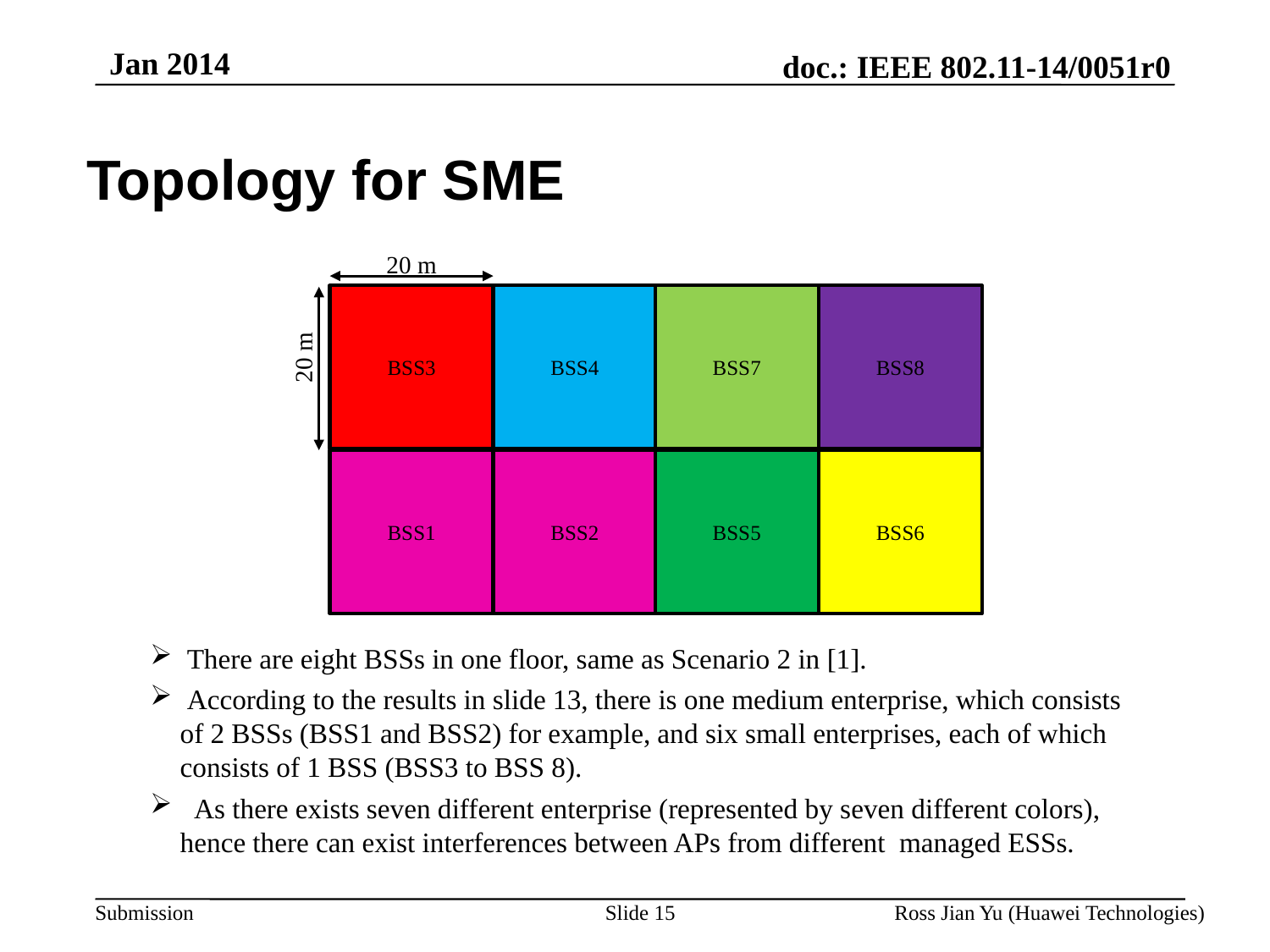

Jan 2014
Topology for SME
20 m
BSS3
BSS4
BSS7
BSS8
20 m
BSS1
BSS2
BSS5
BSS6
 There are eight BSSs in one floor, same as Scenario 2 in [1].
 According to the results in slide 13, there is one medium enterprise, which consists of 2 BSSs (BSS1 and BSS2) for example, and six small enterprises, each of which consists of 1 BSS (BSS3 to BSS 8).
  As there exists seven different enterprise (represented by seven different colors), hence there can exist interferences between APs from different  managed ESSs.
Slide 15